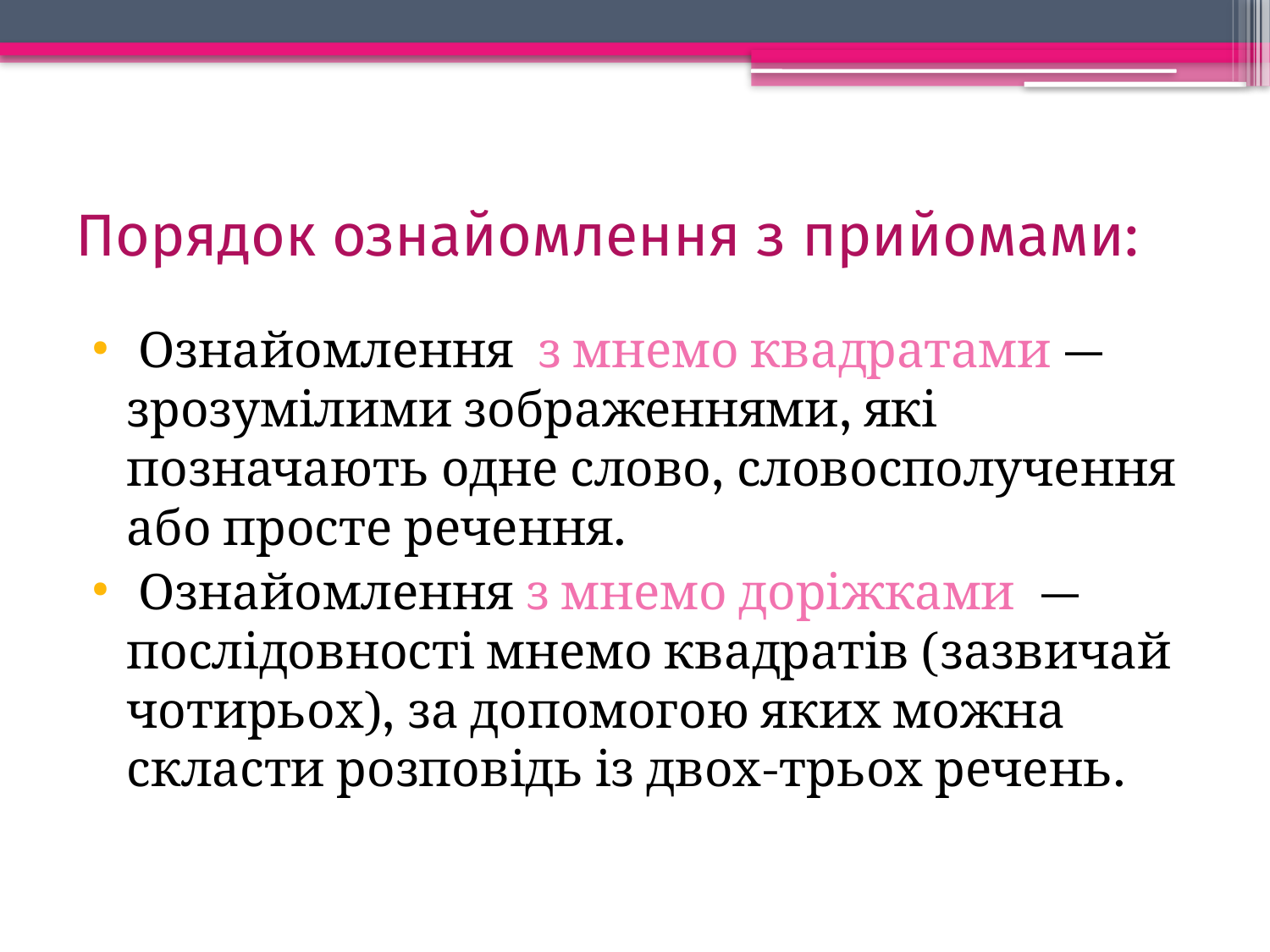

# Порядок ознайомлення з прийомами:
 Ознайомлення  з мнемо квадратами — зрозумілими зображеннями, які позначають одне слово, словосполучення або просте речення.
 Ознайомлення з мнемо доріжками  — послідовності мнемо квадратів (зазвичай чотирьох), за допомогою яких можна скласти розповідь із двох-трьох речень.